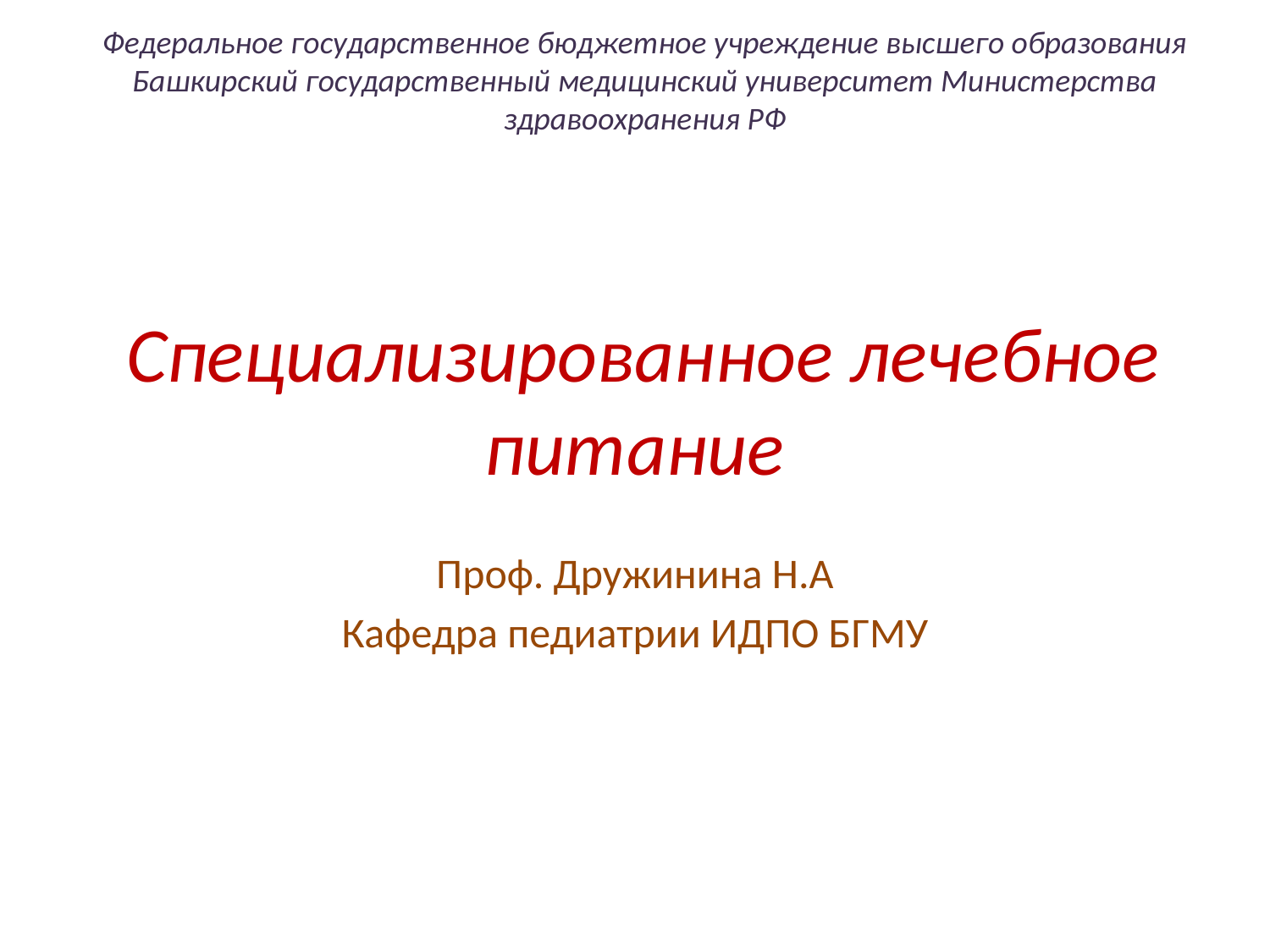

Федеральное государственное бюджетное учреждение высшего образования Башкирский государственный медицинский университет Министерства здравоохранения РФ
# Специализированное лечебное питание
Проф. Дружинина Н.А
Кафедра педиатрии ИДПО БГМУ